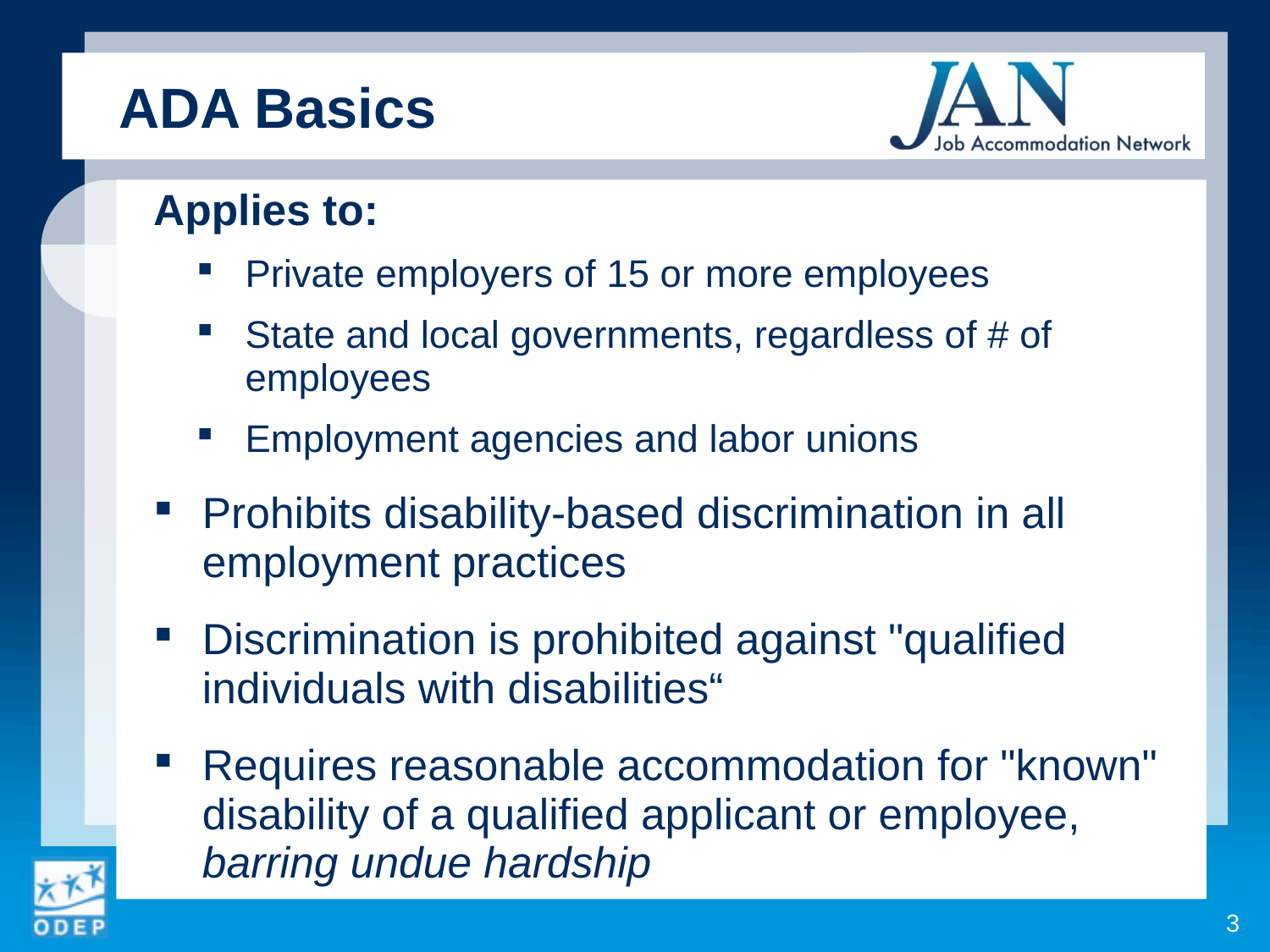

ADA Basics
Applies to:
Private employers of 15 or more employees
State and local governments, regardless of # of employees
Employment agencies and labor unions
Prohibits disability-based discrimination in all employment practices
Discrimination is prohibited against "qualified individuals with disabilities“
Requires reasonable accommodation for "known" disability of a qualified applicant or employee, barring undue hardship

3